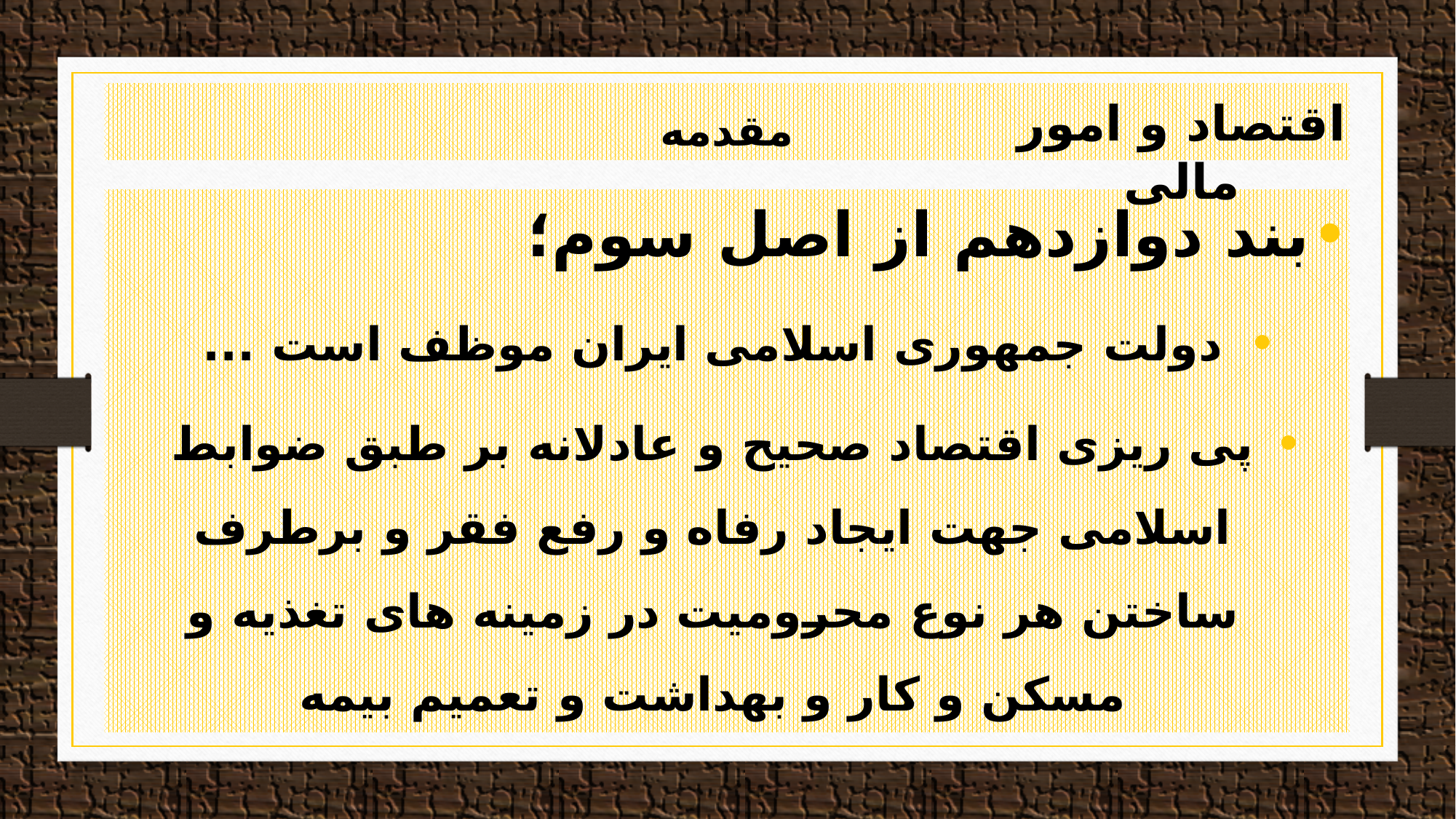

# مقدمه
اقتصاد و امور مالی
بند دوازدهم از اصل سوم؛
دولت جمهوری اسلامی ایران موظف است ...
پی ریزی اقتصاد صحیح و عادلانه بر طبق ضوابط اسلامی جهت ایجاد رفاه و رفع فقر و برطرف ساختن هر نوع محرومیت در زمینه های تغذیه و مسکن و کار و بهداشت و تعمیم بیمه